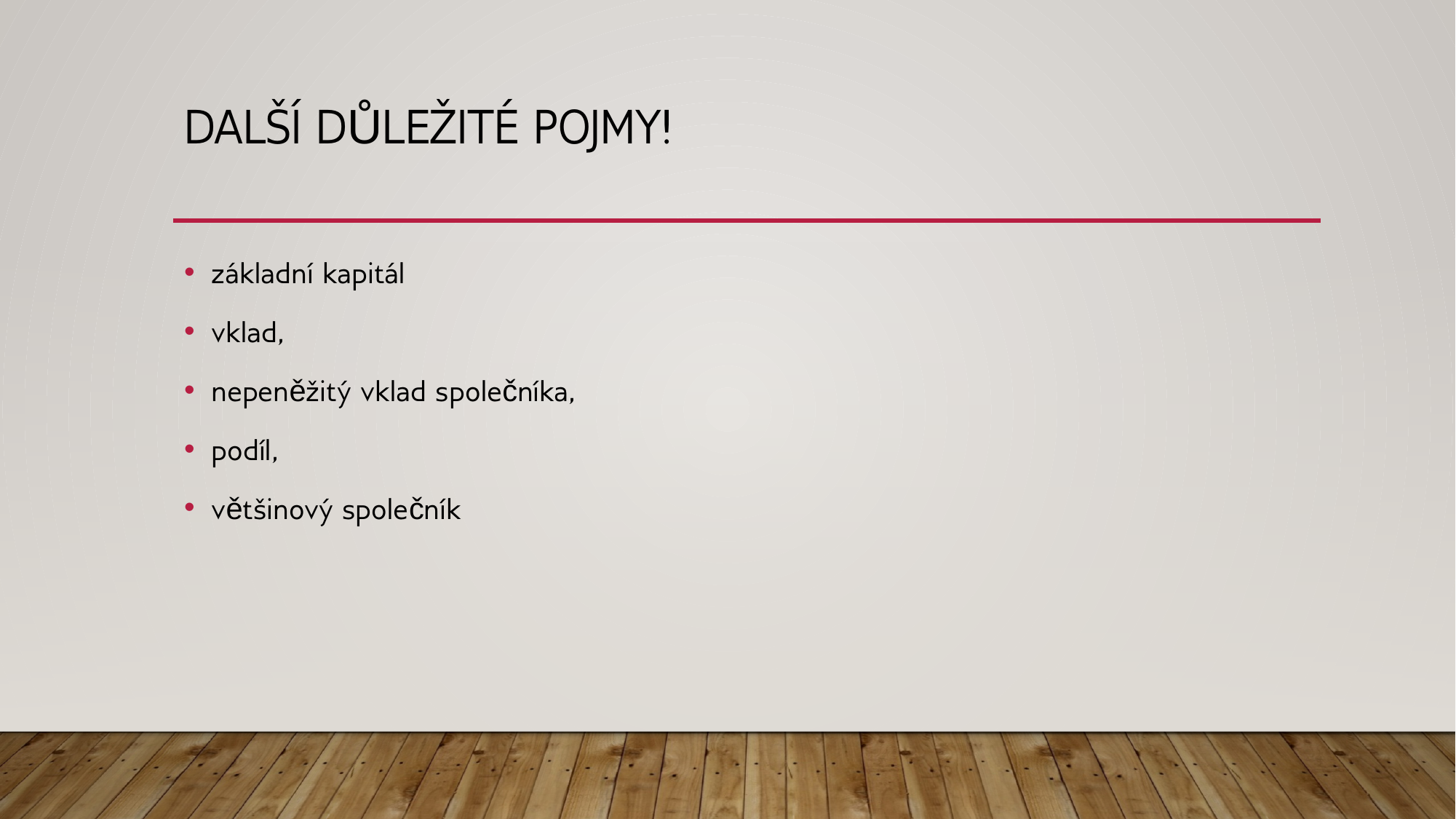

# Další důležité pojmy!
základní kapitál
vklad,
nepeněžitý vklad společníka,
podíl,
většinový společník